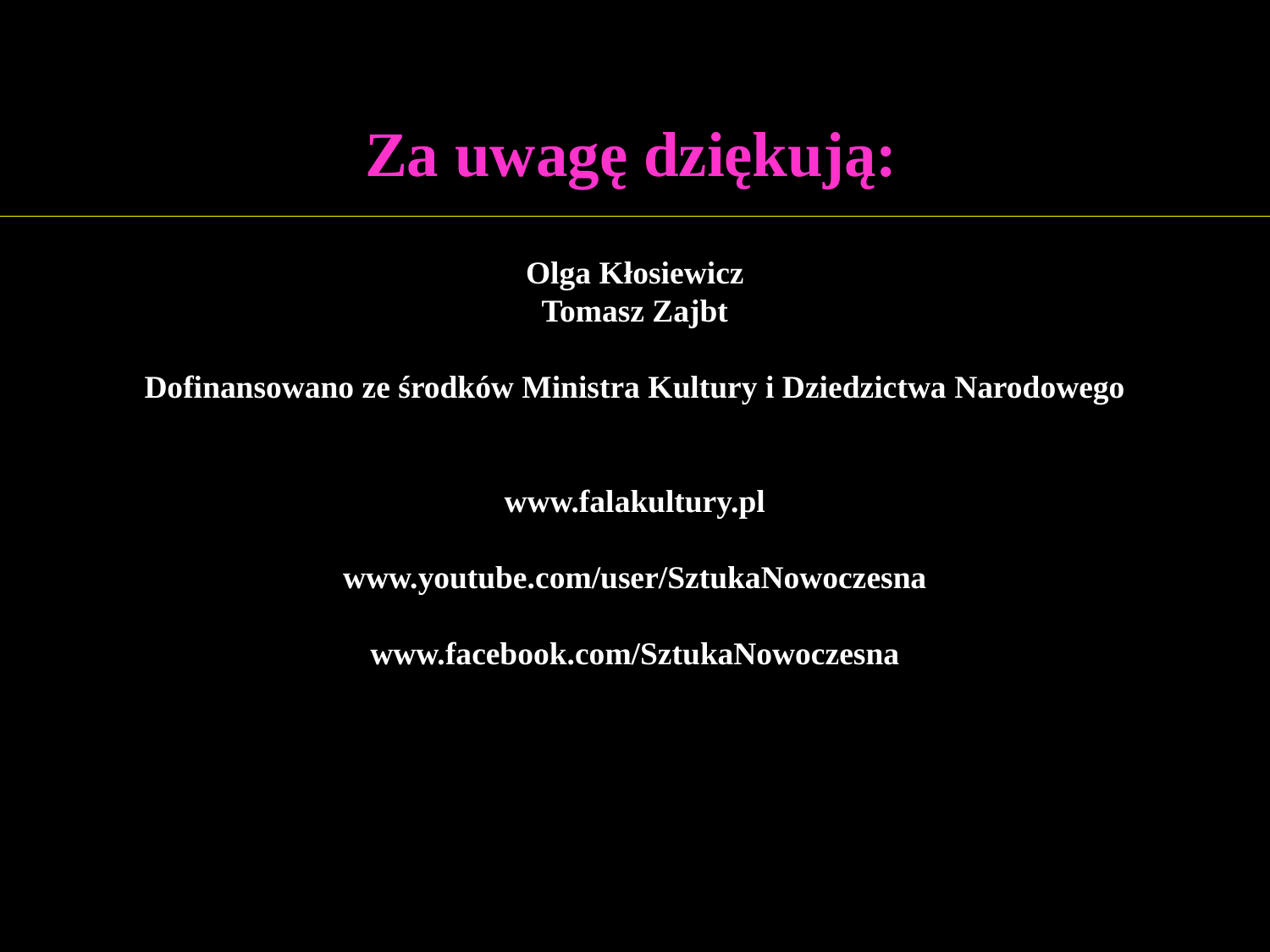

Za uwagę dziękują:
Olga Kłosiewicz
Tomasz Zajbt

Dofinansowano ze środków Ministra Kultury i Dziedzictwa Narodowego

www.falakultury.pl

www.youtube.com/user/SztukaNowoczesna

www.facebook.com/SztukaNowoczesna